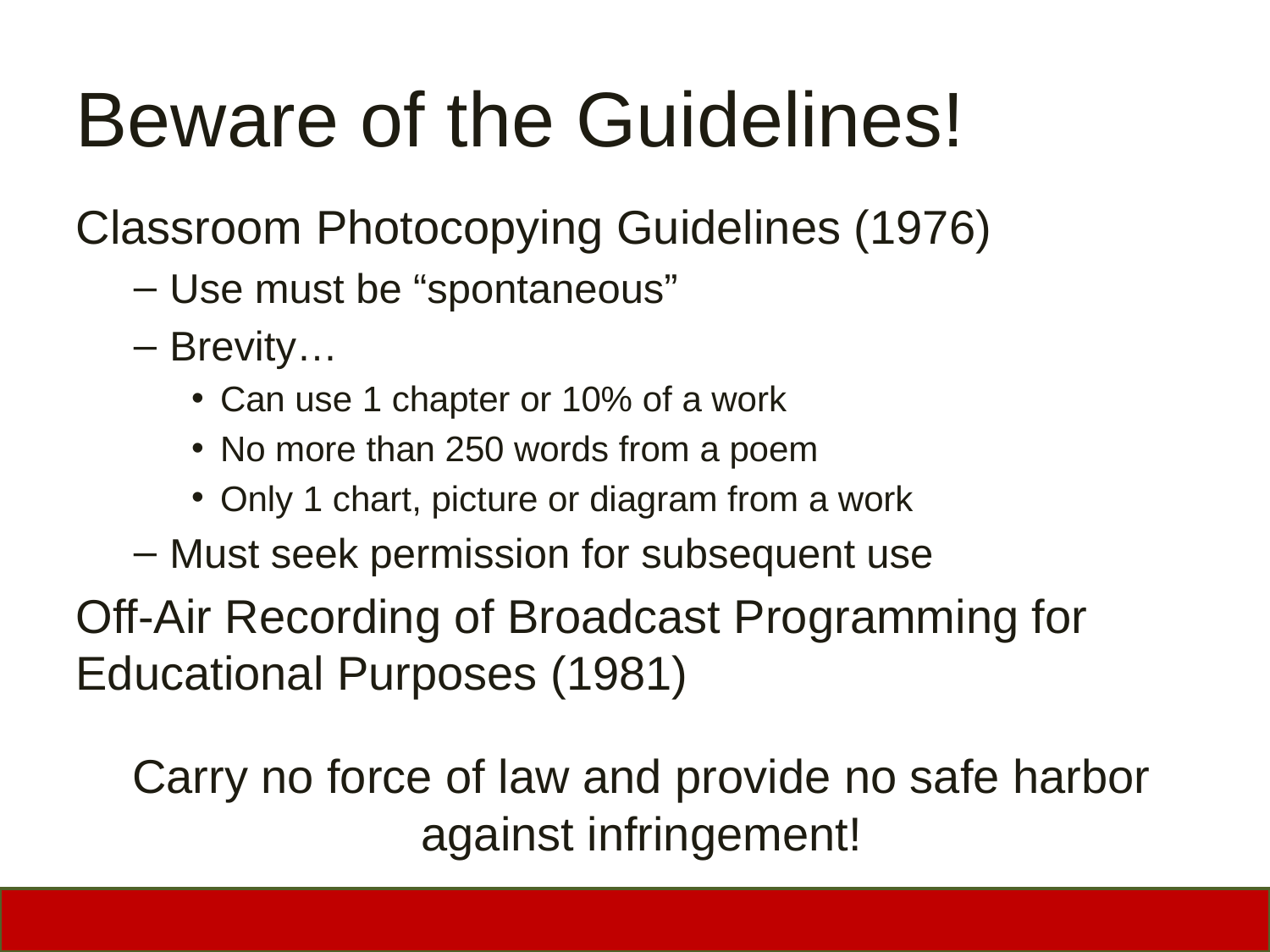

# Beware of the Guidelines!
Classroom Photocopying Guidelines (1976)
Use must be “spontaneous”
Brevity…
Can use 1 chapter or 10% of a work
No more than 250 words from a poem
Only 1 chart, picture or diagram from a work
Must seek permission for subsequent use
Off-Air Recording of Broadcast Programming for Educational Purposes (1981)

Carry no force of law and provide no safe harbor against infringement!